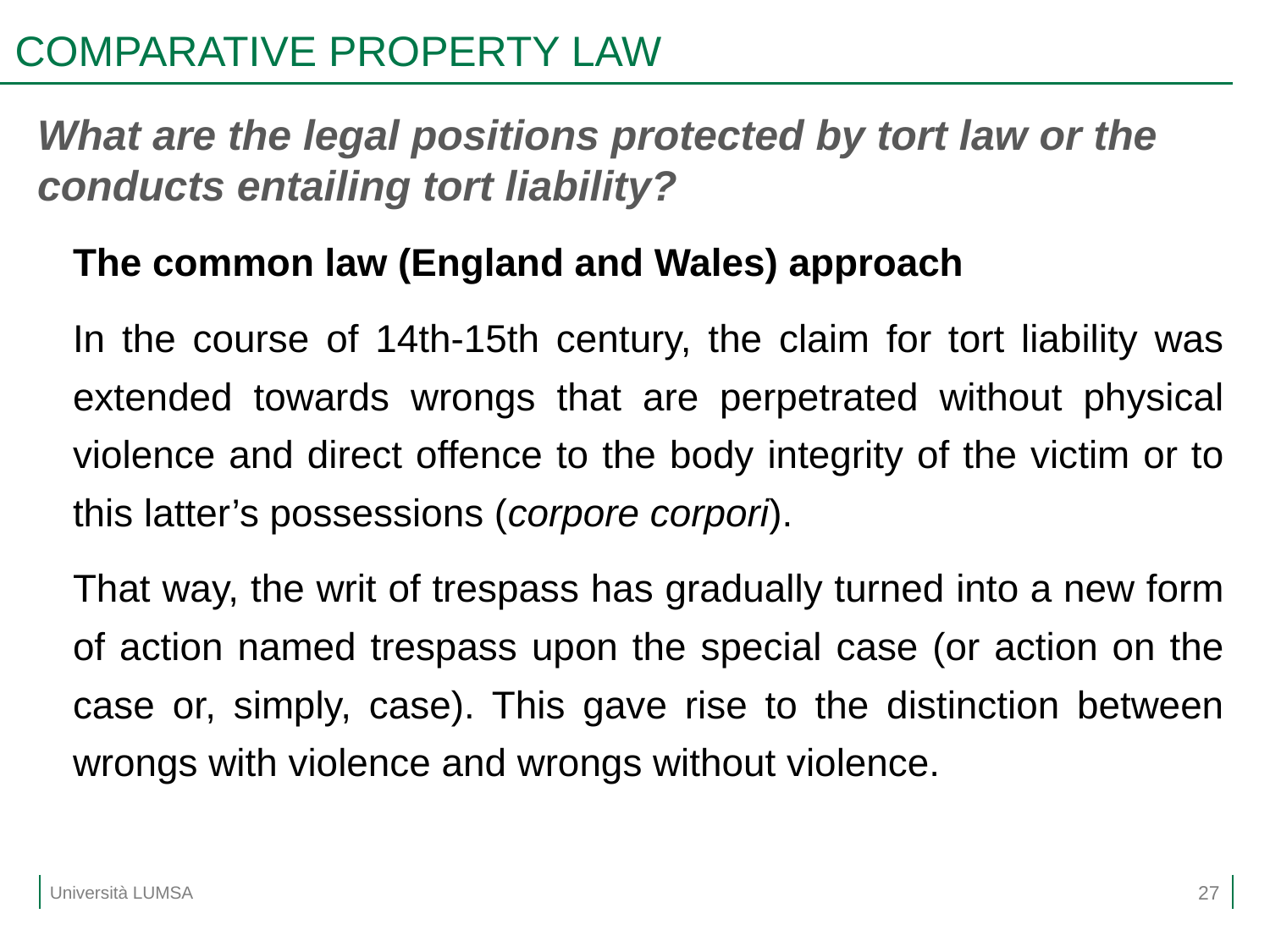

# COMPARATIVE PROPERTY LAW
What are the legal positions protected by tort law or the conducts entailing tort liability?
The common law (England and Wales) approach
In the course of 14th-15th century, the claim for tort liability was extended towards wrongs that are perpetrated without physical violence and direct offence to the body integrity of the victim or to this latter’s possessions (corpore corpori).
That way, the writ of trespass has gradually turned into a new form of action named trespass upon the special case (or action on the case or, simply, case). This gave rise to the distinction between wrongs with violence and wrongs without violence.

27